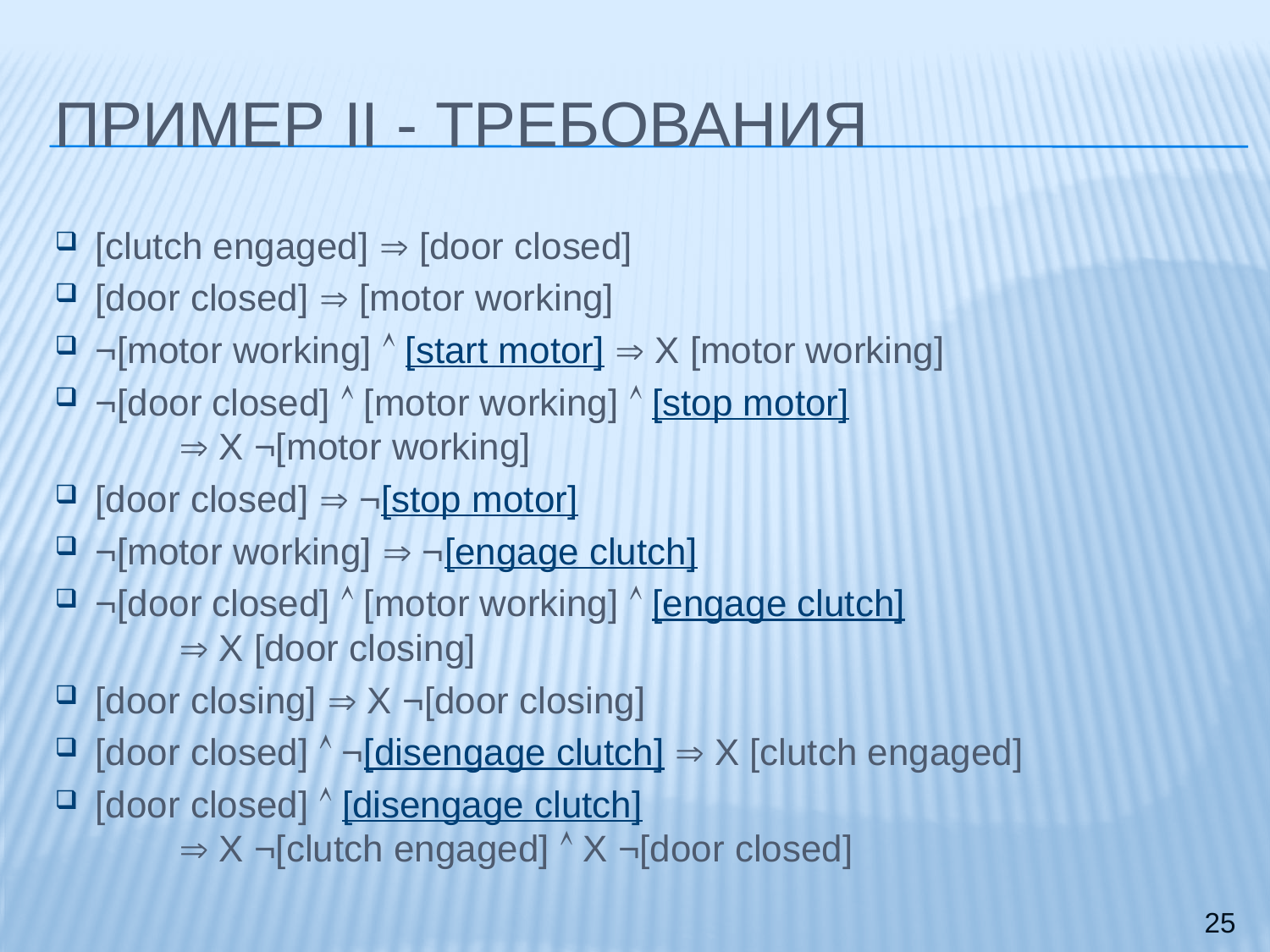

# ПРИМЕР II - требования
[clutch engaged] ⇒ [door closed]
[door closed] ⇒ [motor working]
¬[motor working] ∧ [start motor] ⇒ X [motor working]
¬[door closed] ∧ [motor working] ∧ [stop motor]
	⇒ X ¬[motor working]
[door closed] ⇒ ¬[stop motor]
¬[motor working] ⇒ ¬[engage clutch]
¬[door closed] ∧ [motor working] ∧ [engage clutch]
	⇒ X [door closing]
[door closing] ⇒ X ¬[door closing]
[door closed] ∧ ¬[disengage clutch] ⇒ X [clutch engaged]
[door closed] ∧ [disengage clutch]
	⇒ X ¬[clutch engaged] ∧ X ¬[door closed]
25